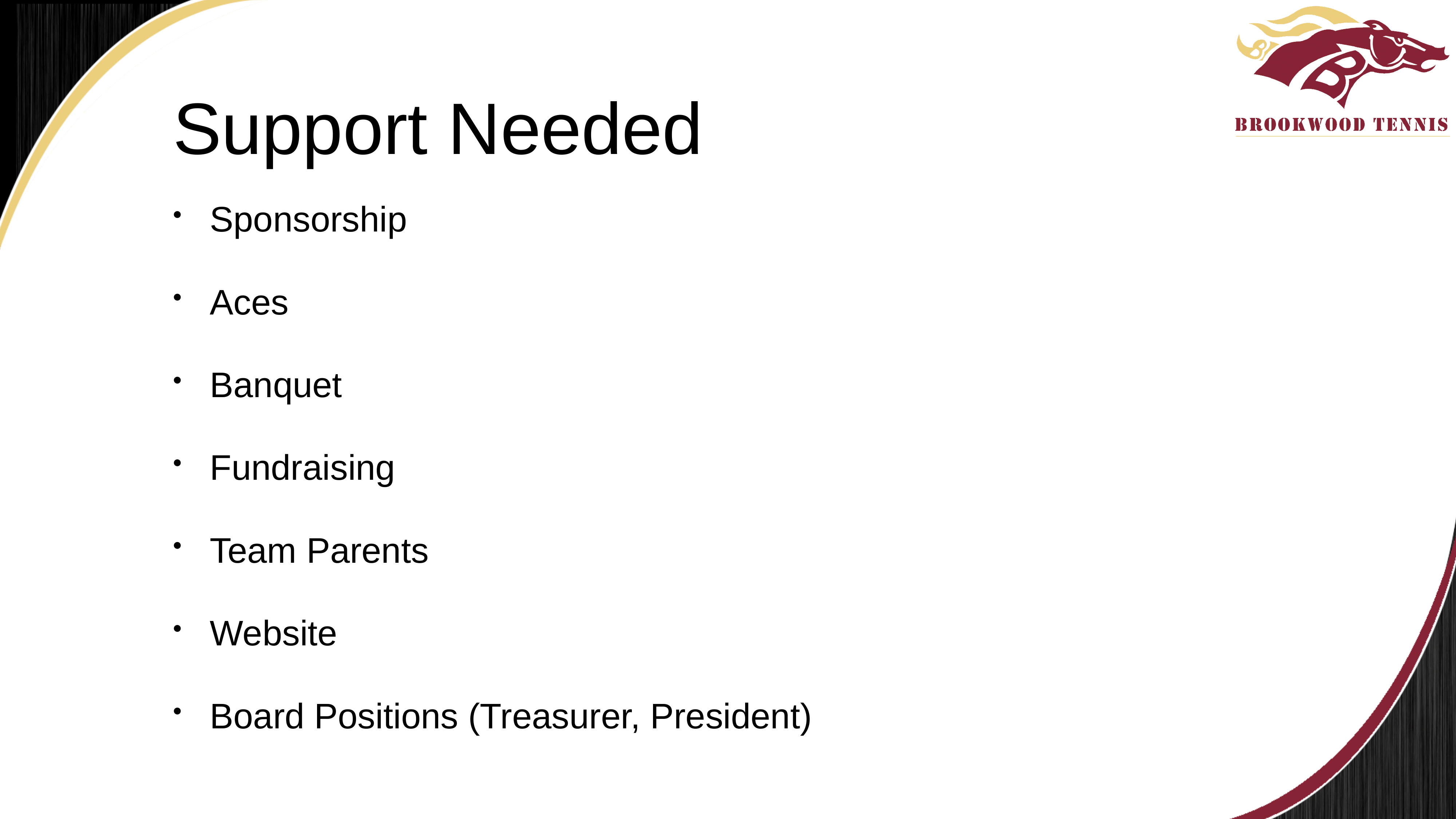

# Support Needed
Sponsorship
Aces
Banquet
Fundraising
Team Parents
Website
Board Positions (Treasurer, President)